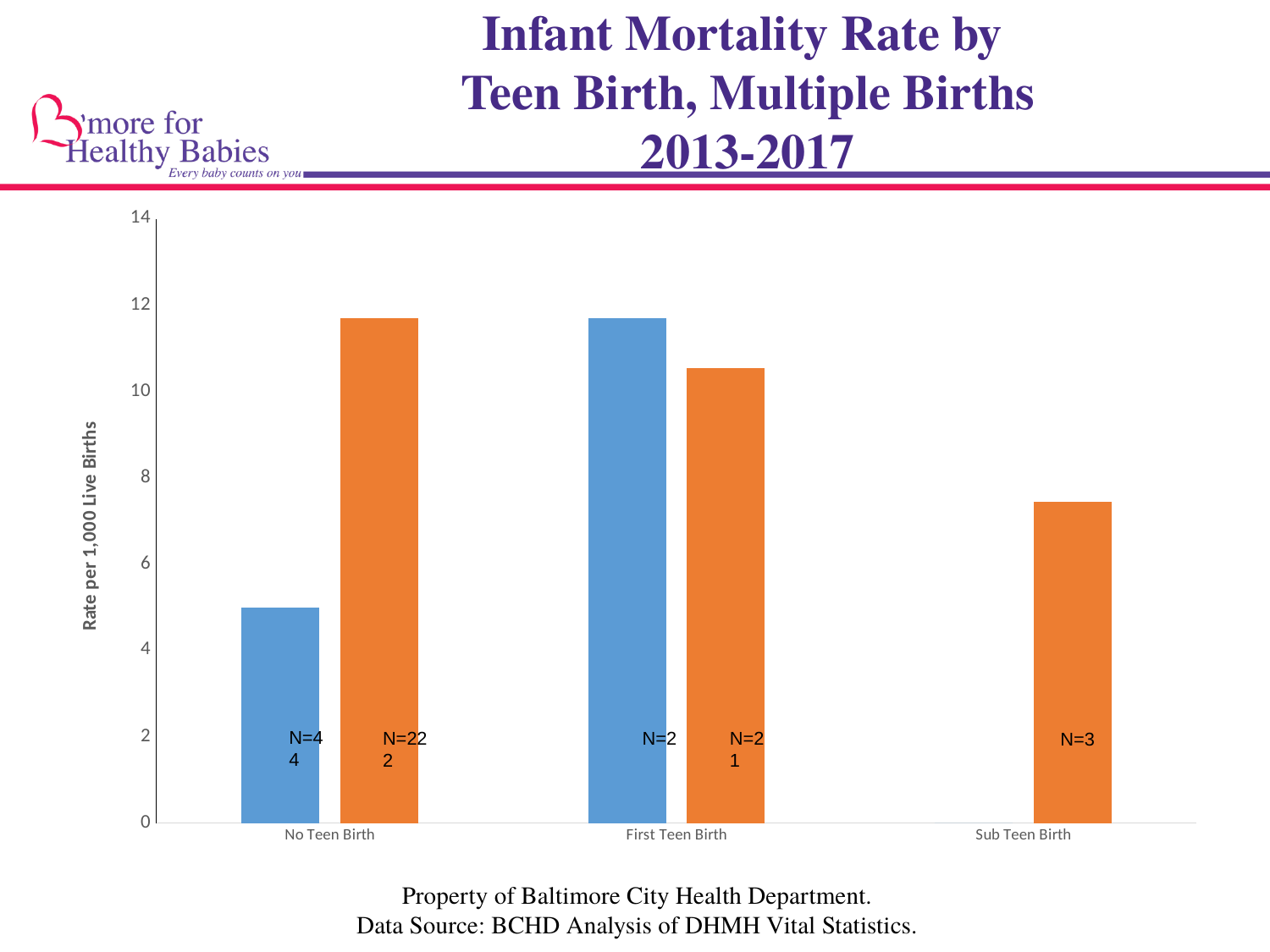

# Infant Mortality Rate by Teen Birth, Multiple Births 2013-2017

### Chart

| Category | NH White | NH Black |
|---|---|---|
| No Teen Birth | 5.0 | 11.7 |
| First Teen Birth | 11.695906432748536 | 10.53159478435306 |
| Sub Teen Birth | 0.0 | 7.444168734491315 |
N=44
N=222
N=2
N=21
N=3
Property of Baltimore City Health Department.
Data Source: BCHD Analysis of DHMH Vital Statistics.